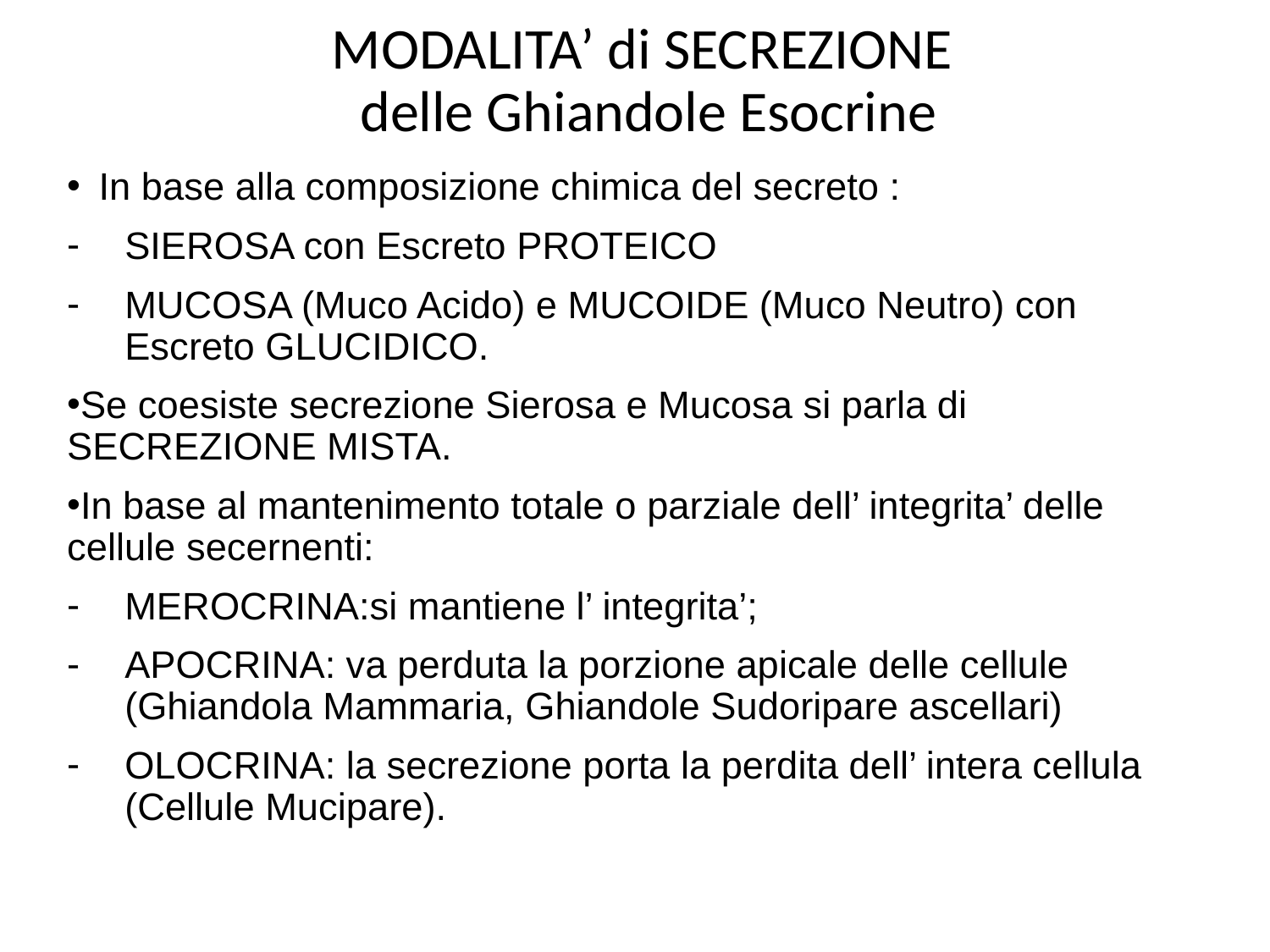

# MODALITA’ di SECREZIONE delle Ghiandole Esocrine
In base alla composizione chimica del secreto :
SIEROSA con Escreto PROTEICO
MUCOSA (Muco Acido) e MUCOIDE (Muco Neutro) con Escreto GLUCIDICO.
Se coesiste secrezione Sierosa e Mucosa si parla di SECREZIONE MISTA.
In base al mantenimento totale o parziale dell’ integrita’ delle cellule secernenti:
MEROCRINA:si mantiene l’ integrita’;
APOCRINA: va perduta la porzione apicale delle cellule (Ghiandola Mammaria, Ghiandole Sudoripare ascellari)
OLOCRINA: la secrezione porta la perdita dell’ intera cellula (Cellule Mucipare).